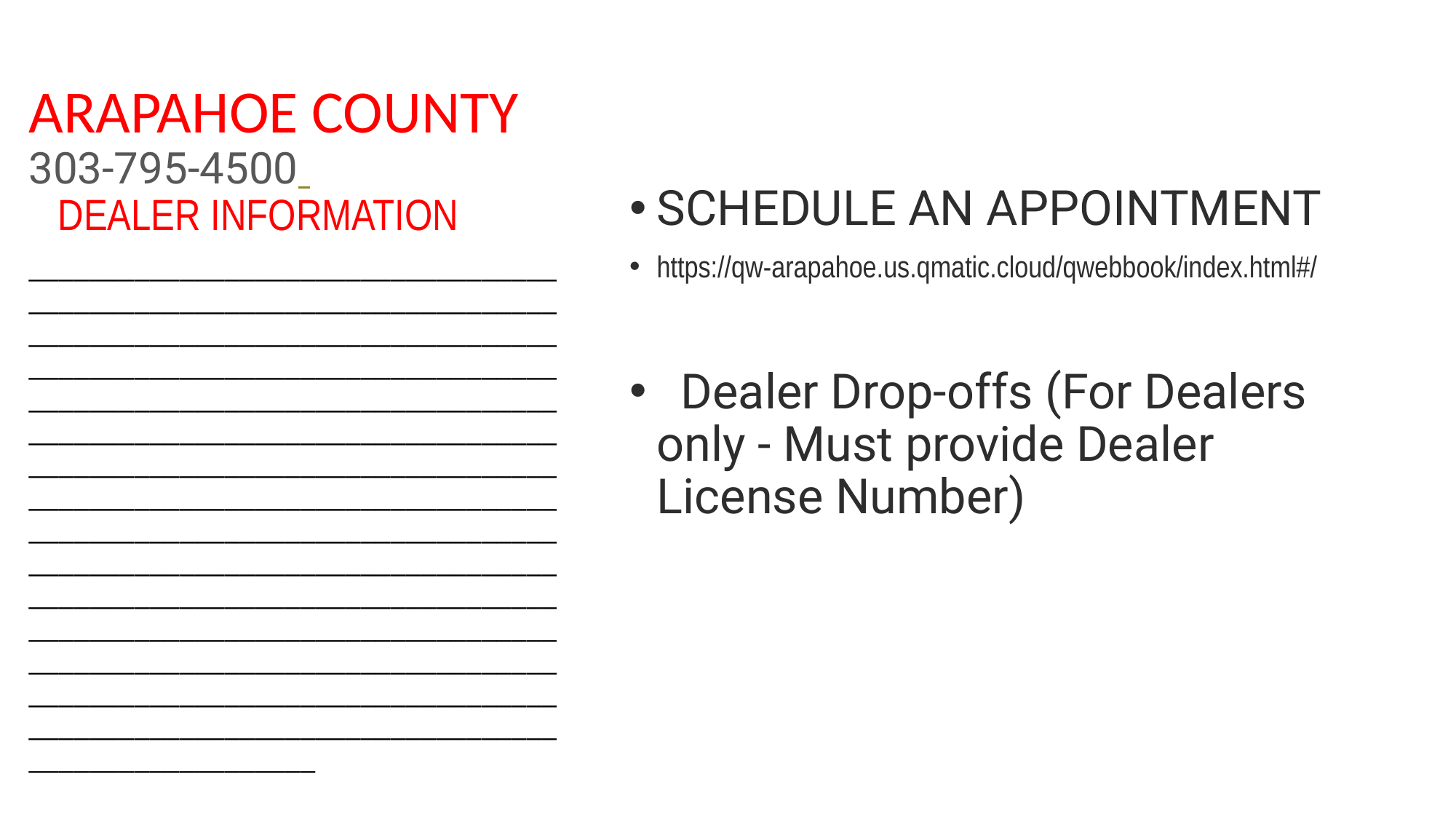

# ARAPAHOE COUNTY 303-795-4500  DEALER INFORMATION
SCHEDULE AN APPOINTMENT
https://qw-arapahoe.us.qmatic.cloud/qwebbook/index.html#/

  Dealer Drop-offs (For Dealers only - Must provide Dealer License Number)

________________________________________________________________________________________________________________________________________________________________________________________________________________________________________________________________________________________________________________________________________________________________________________________________________________________________________________________________________________________________________________________________________________________________